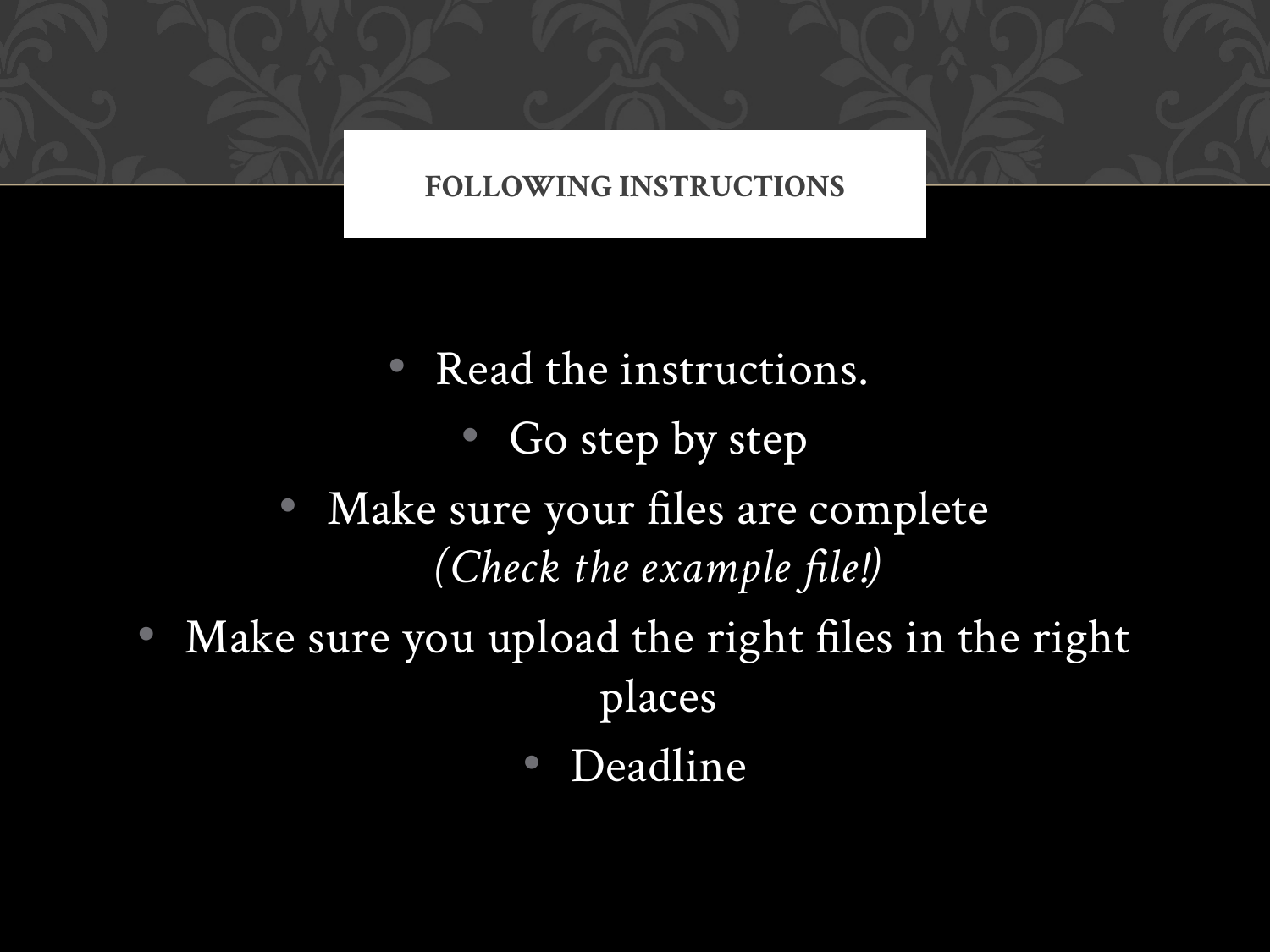

# Following Instructions
Read the instructions.
Go step by step
Make sure your files are complete
(Check the example file!)
Make sure you upload the right files in the right places
Deadline